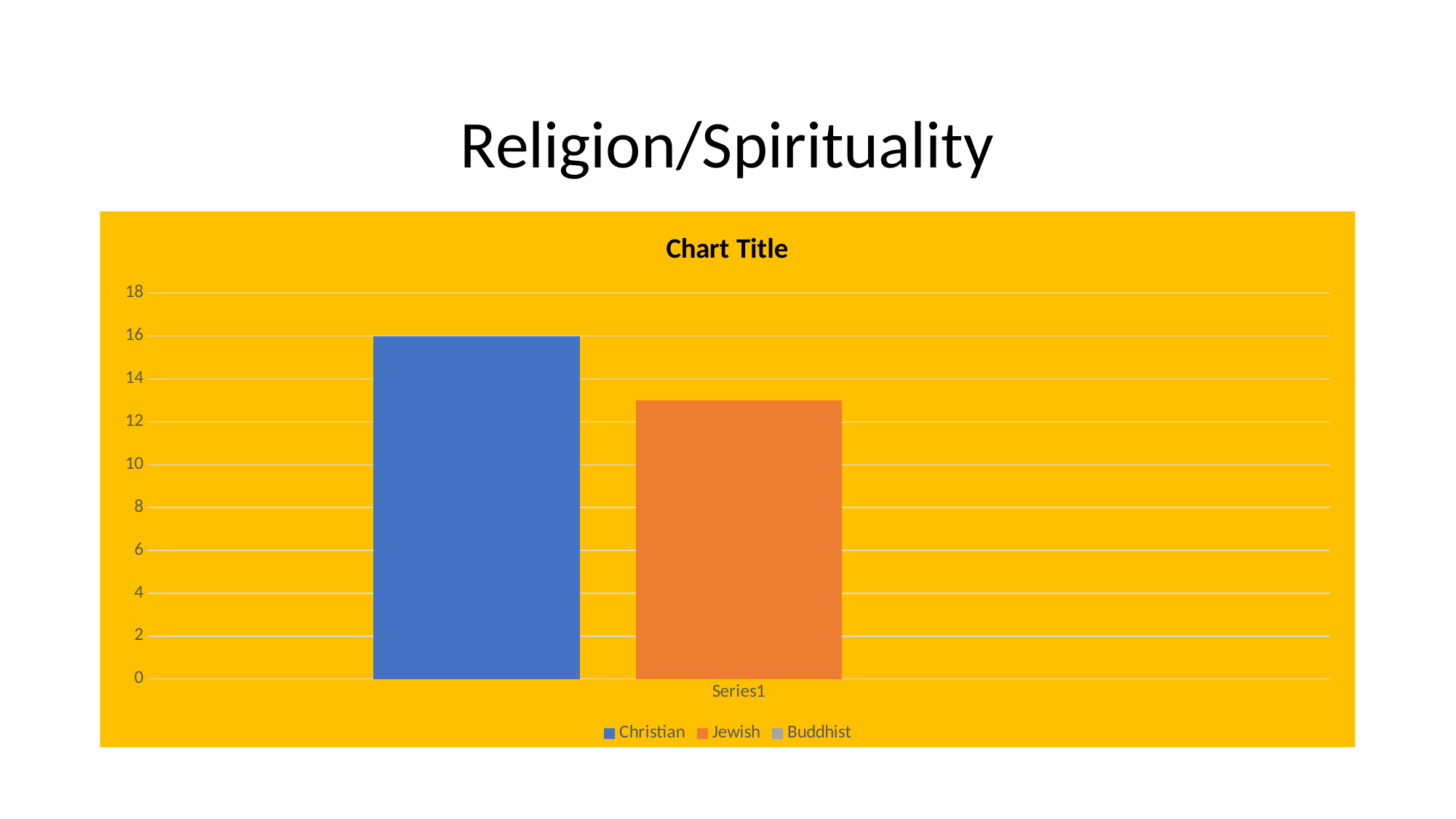

# Religion/Spirituality

### Chart:

| Category | Christian | Jewish | Buddhist |
|---|---|---|---|
|  | 16.0 | 13.0 | None |